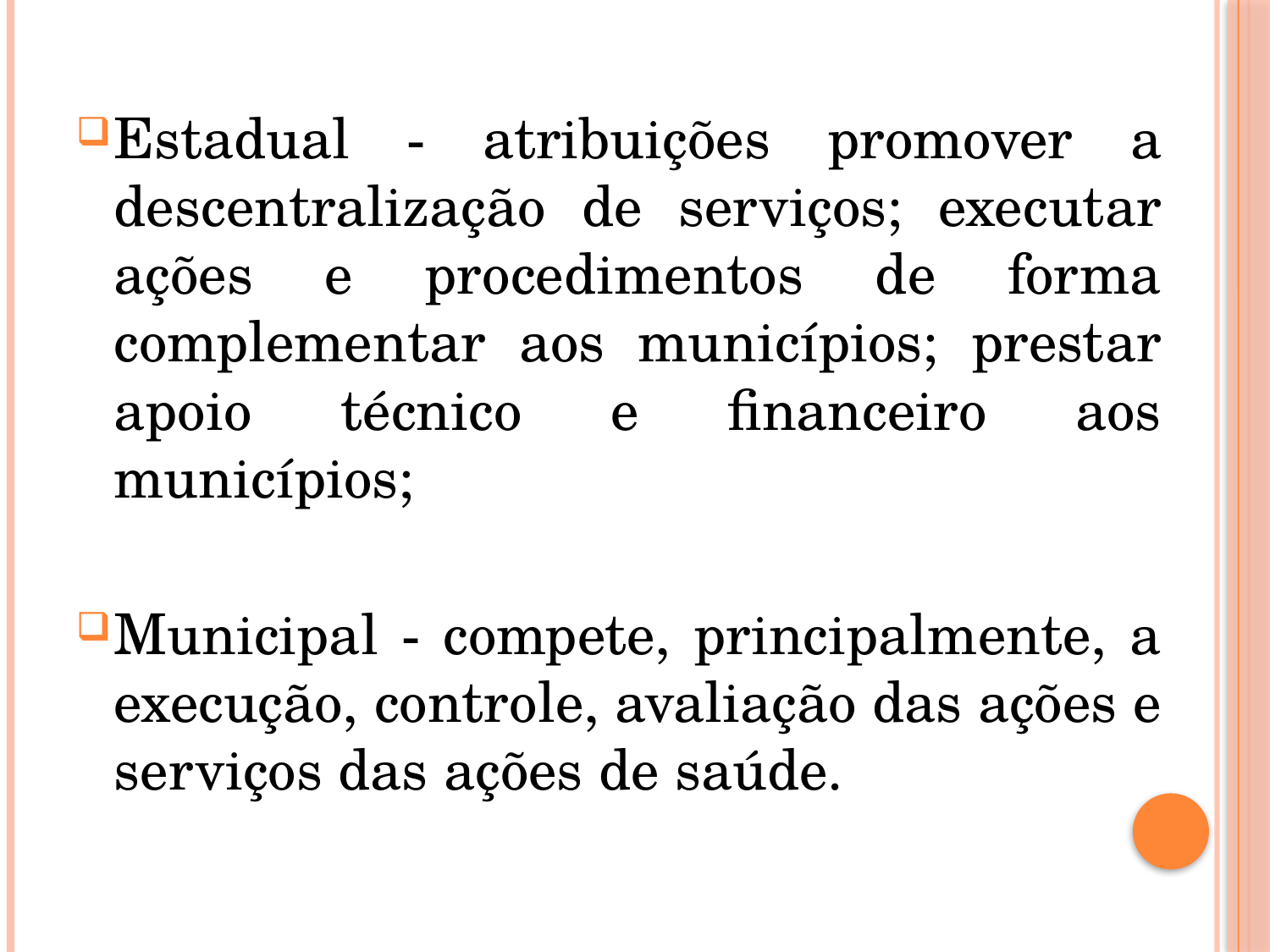

Estadual - atribuições promover a descentralização de serviços; executar ações e procedimentos de forma complementar aos municípios; prestar apoio técnico e financeiro aos municípios;

Municipal - compete, principalmente, a execução, controle, avaliação das ações e serviços das ações de saúde.